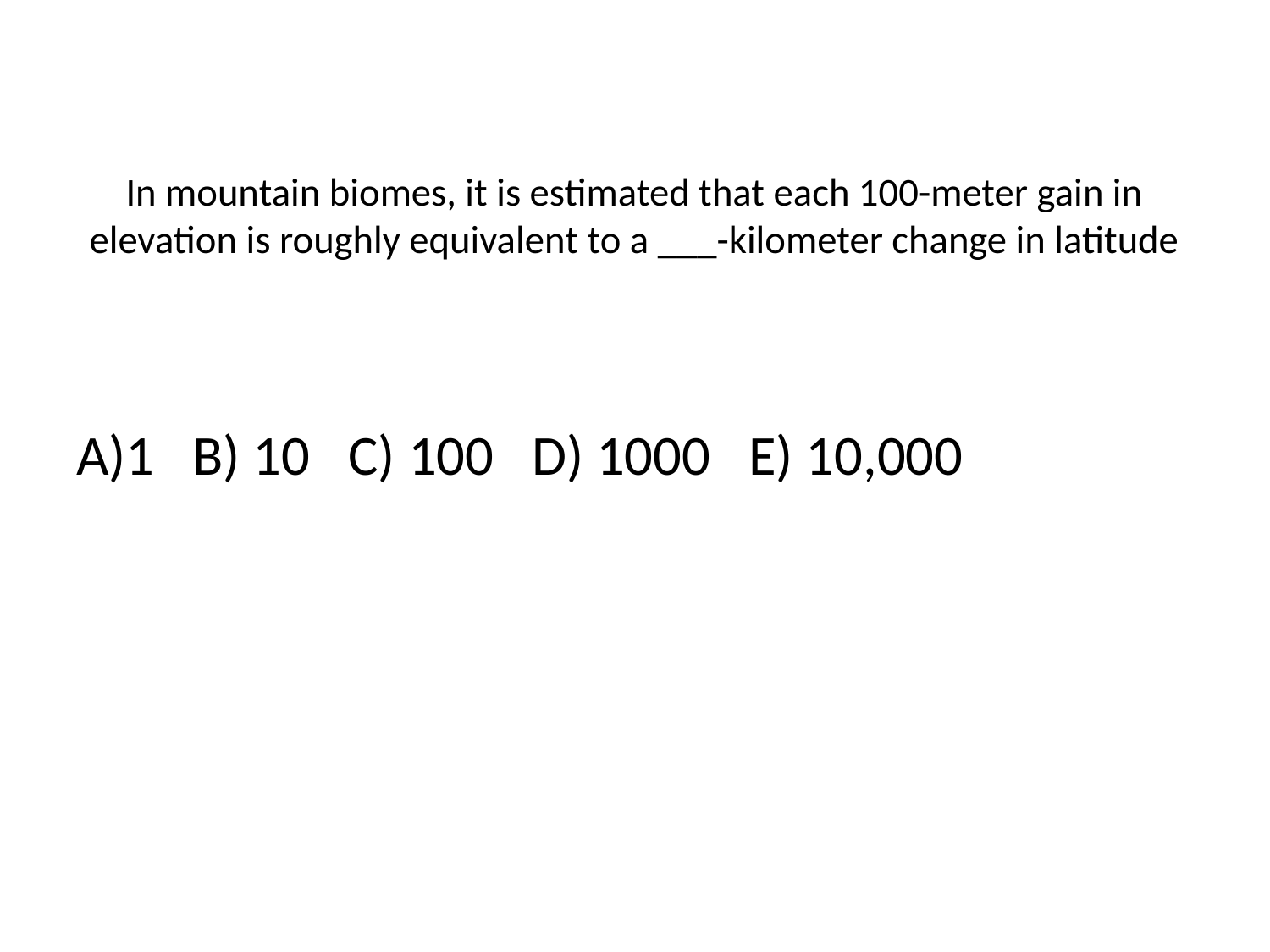

# In mountain biomes, it is estimated that each 100-meter gain in elevation is roughly equivalent to a ___-kilometer change in latitude
A)1   B) 10   C) 100   D) 1000   E) 10,000